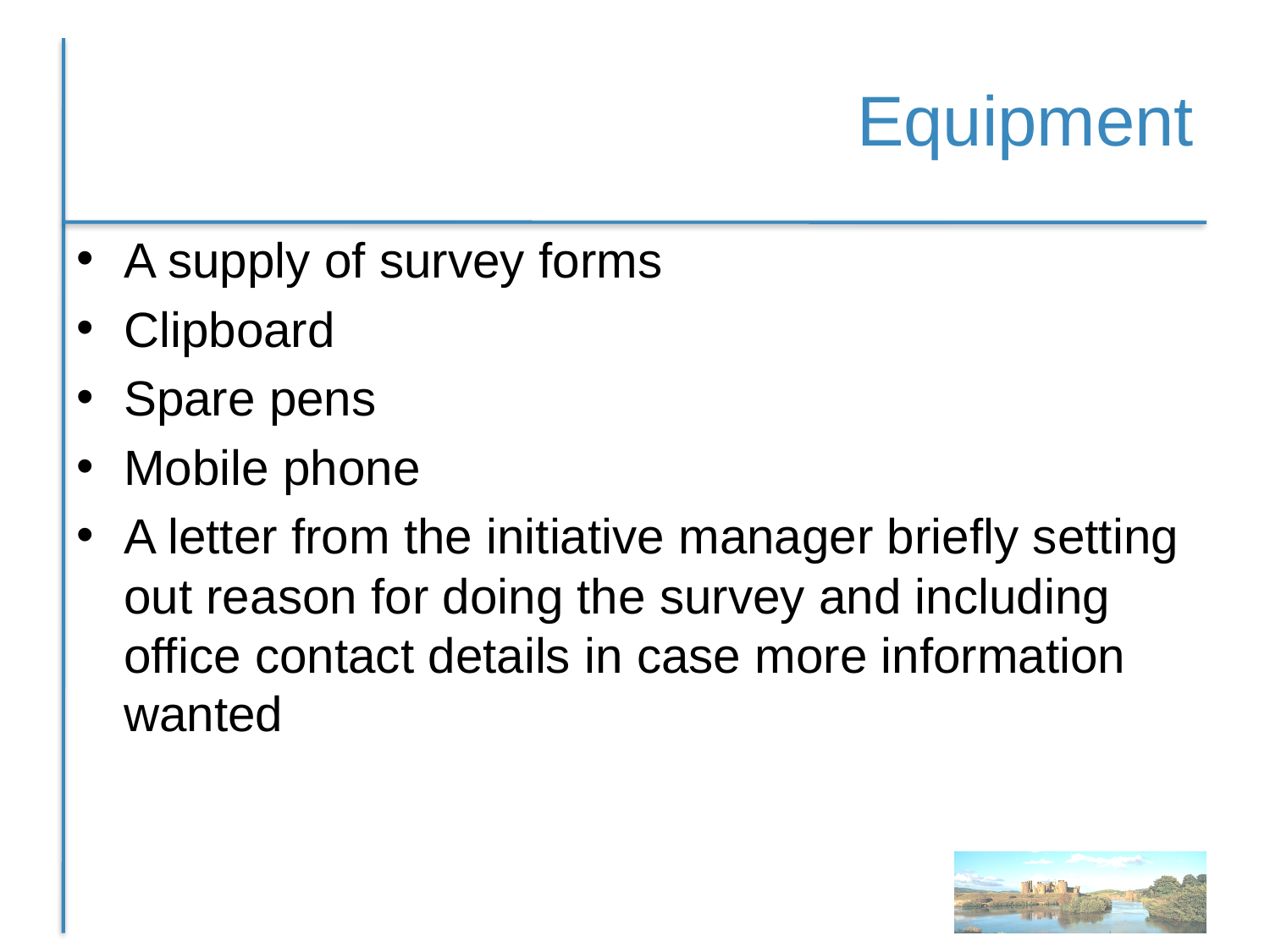

# Equipment
A supply of survey forms
Clipboard
Spare pens
Mobile phone
A letter from the initiative manager briefly setting out reason for doing the survey and including office contact details in case more information wanted